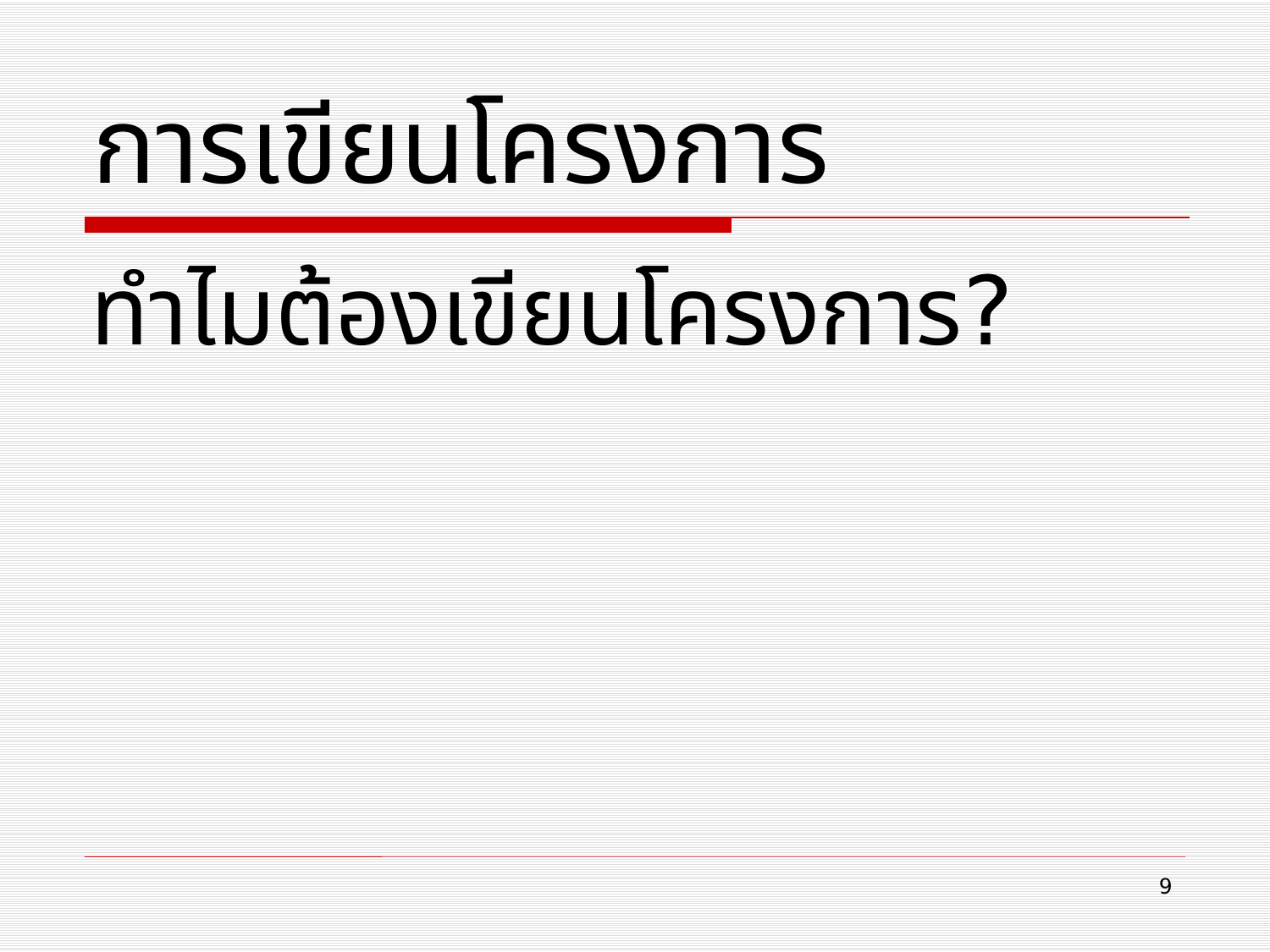

# การเขียนโครงการ
ทำไมต้องเขียนโครงการ?
9